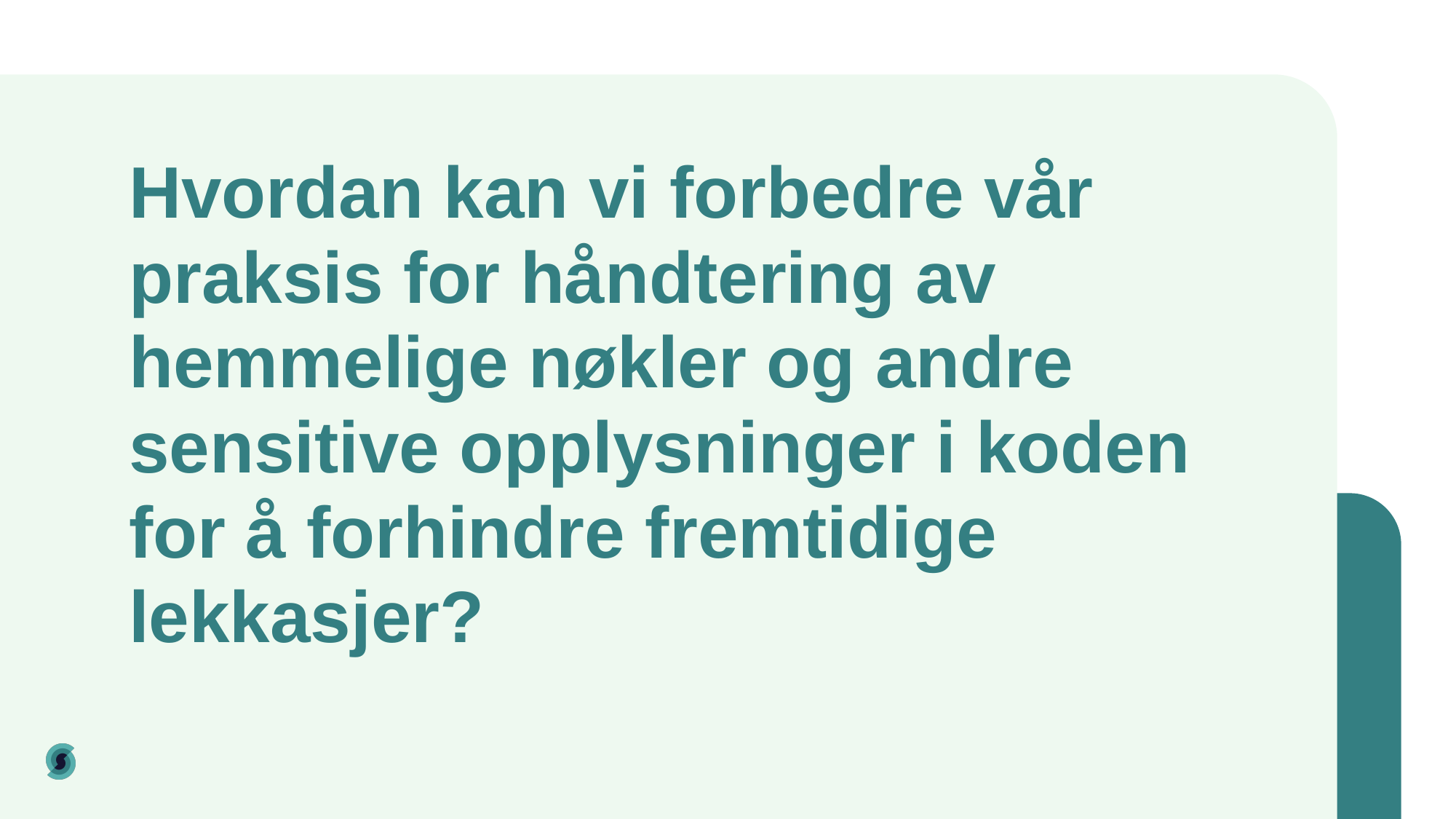

# Hvordan kan vi forbedre vår praksis for håndtering av hemmelige nøkler og andre sensitive opplysninger i koden for å forhindre fremtidige lekkasjer?